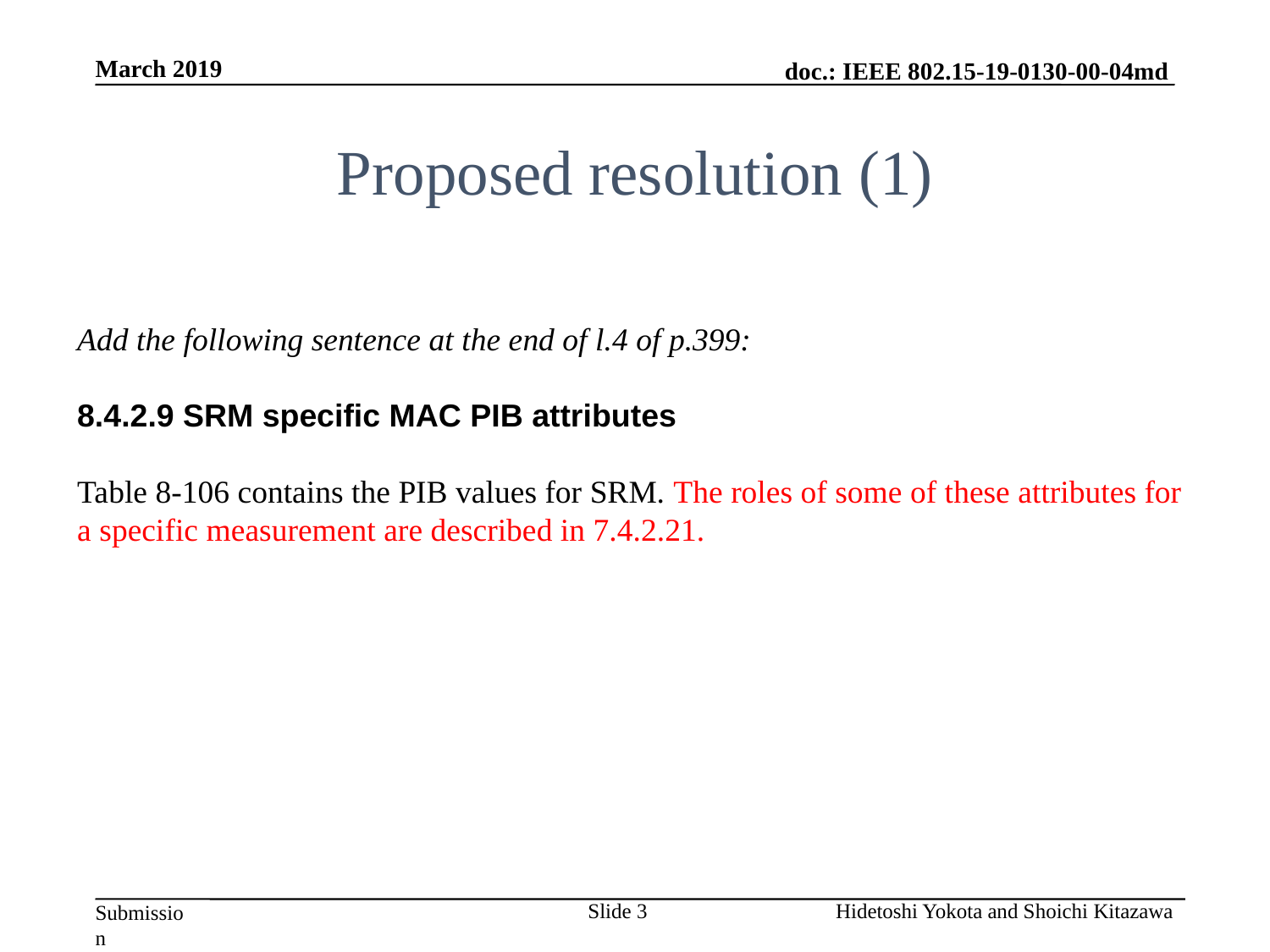

March 2019
# Proposed resolution (1)
Add the following sentence at the end of l.4 of p.399:

8.4.2.9 SRM specific MAC PIB attributes

Table 8-106 contains the PIB values for SRM. The roles of some of these attributes for a specific measurement are described in 7.4.2.21.
Slide 3
Hidetoshi Yokota and Shoichi Kitazawa